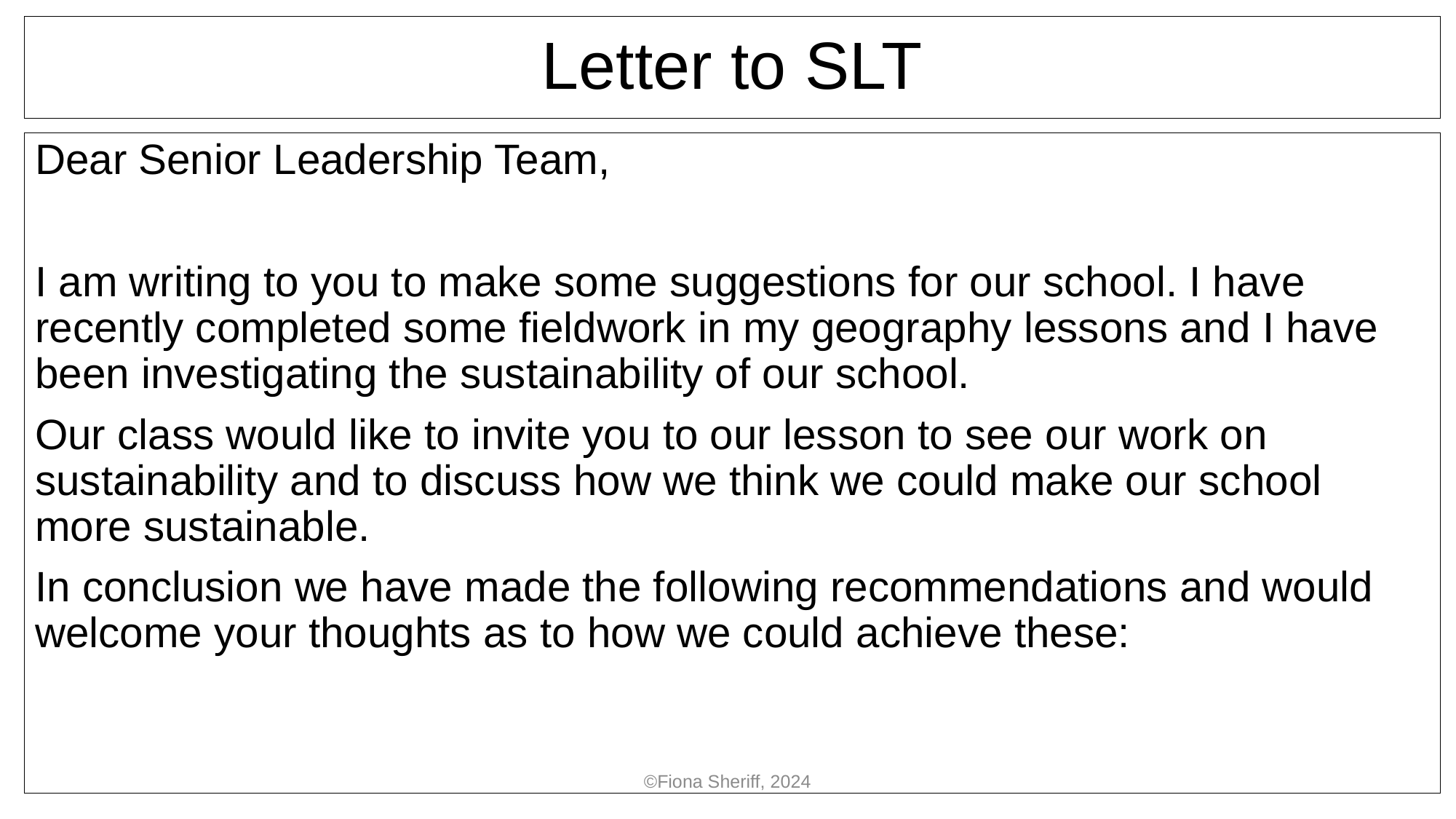

# Letter to SLT
Dear Senior Leadership Team,

I am writing to you to make some suggestions for our school. I have recently completed some fieldwork in my geography lessons and I have been investigating the sustainability of our school.
Our class would like to invite you to our lesson to see our work on sustainability and to discuss how we think we could make our school more sustainable.
In conclusion we have made the following recommendations and would welcome your thoughts as to how we could achieve these:

©Fiona Sheriff, 2024